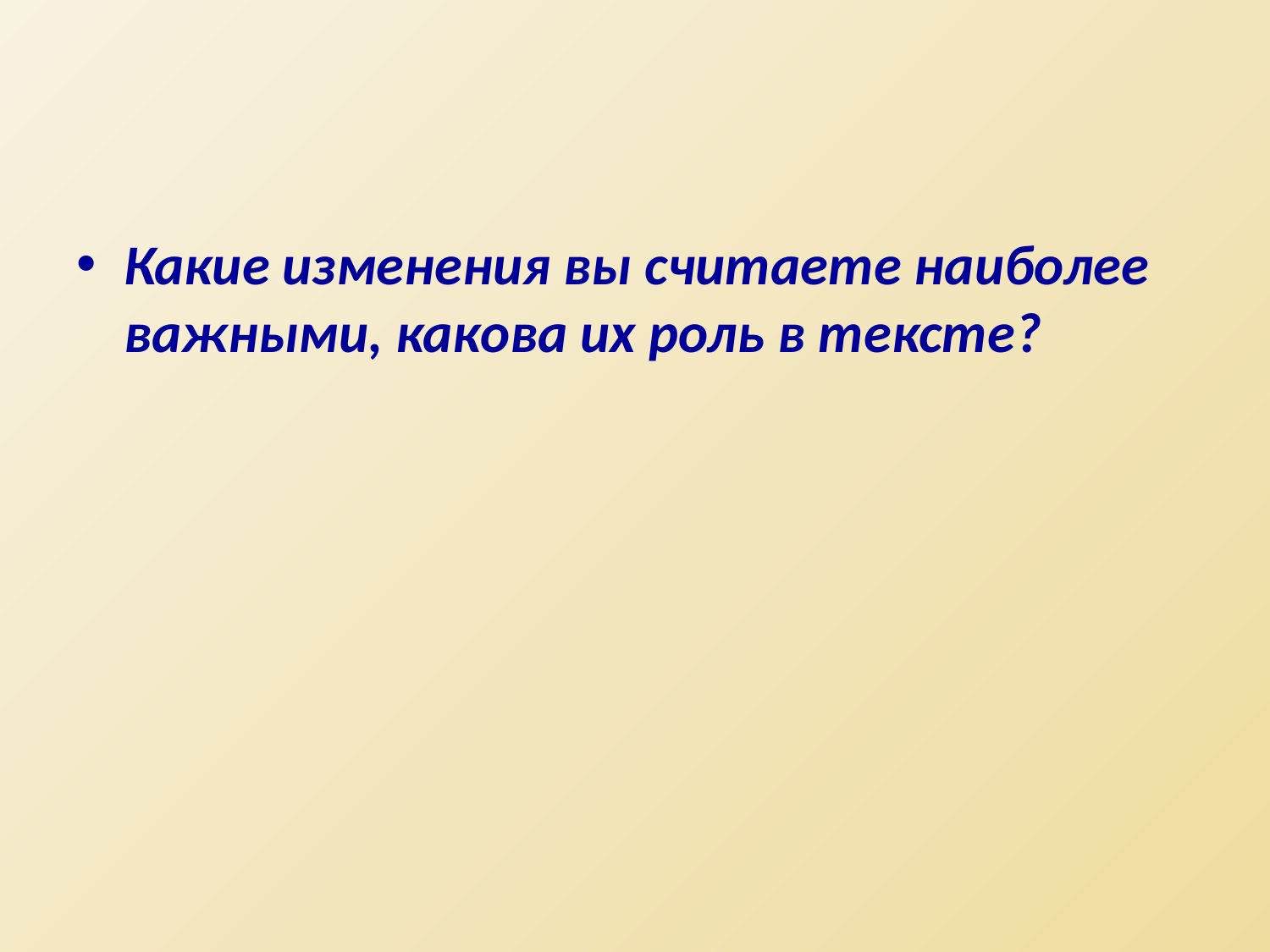

#
Какие изменения вы считаете наиболее важными, какова их роль в тексте?